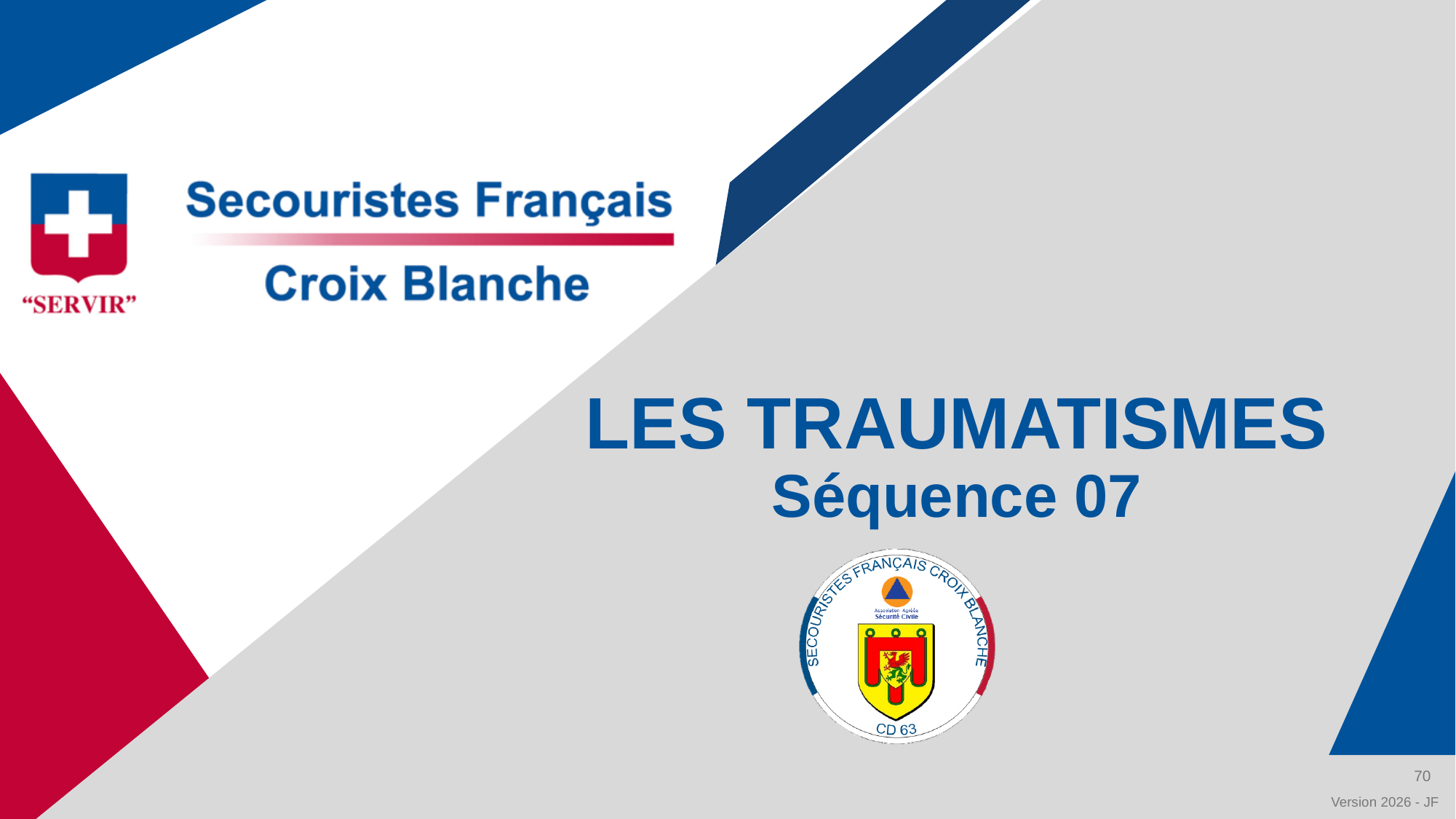

# LES TRAUMATISMES Séquence 07
70
Version 2026 - JF